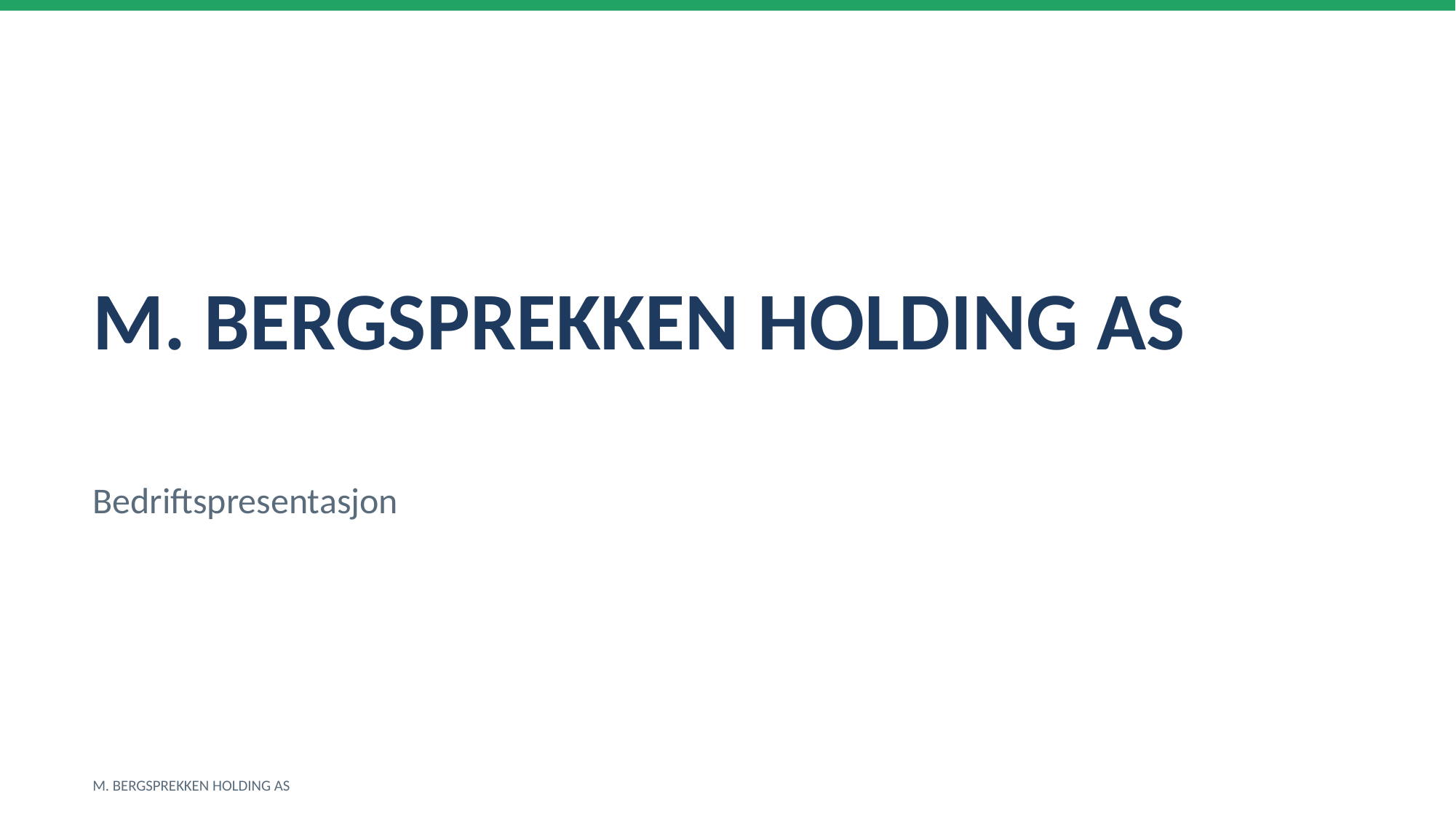

M. BERGSPREKKEN HOLDING AS
Bedriftspresentasjon
M. BERGSPREKKEN HOLDING AS